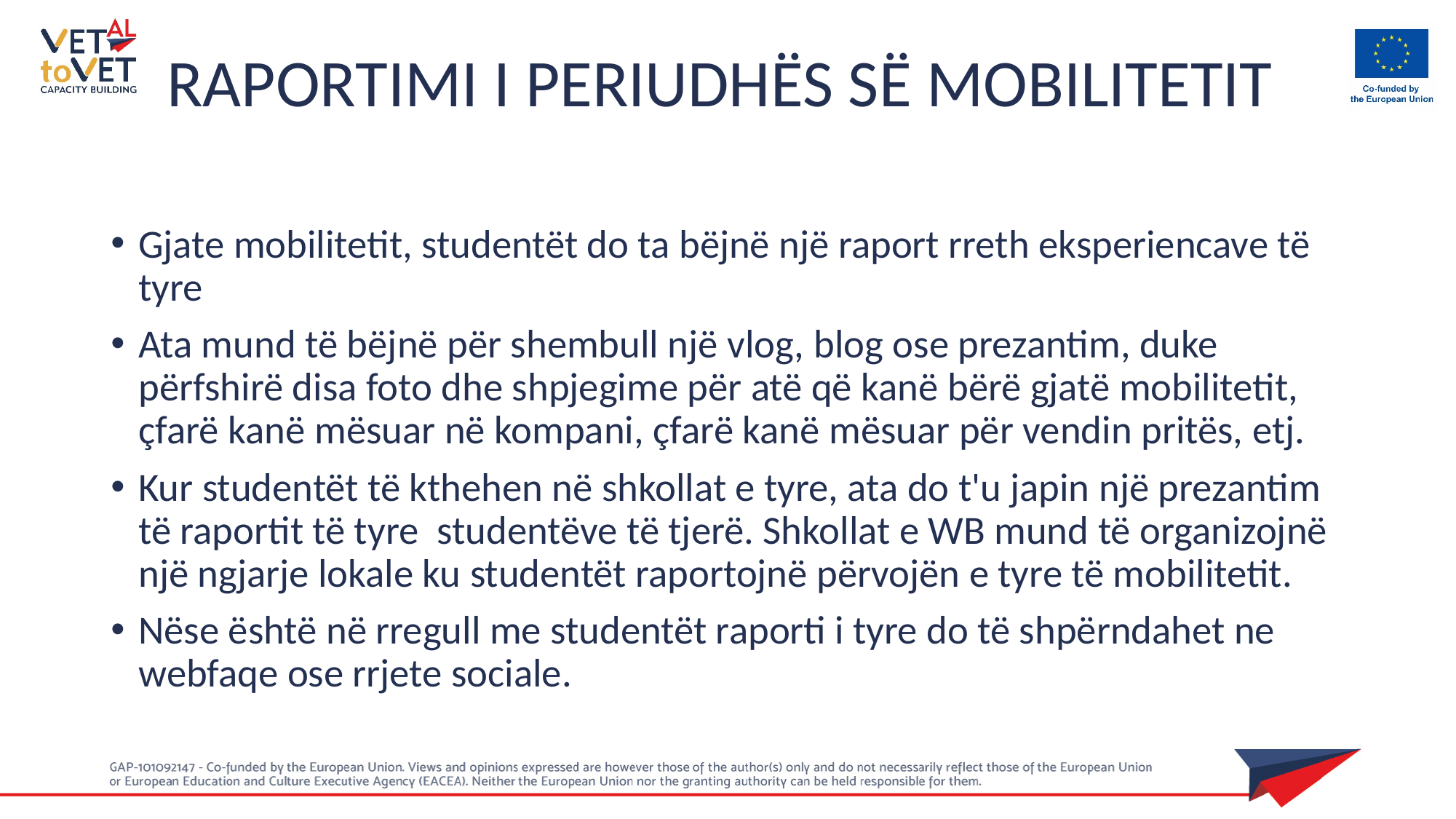

RAPORTIMI I PERIUDHËS SË MOBILITETIT
Gjate mobilitetit, studentët do ta bëjnë një raport rreth eksperiencave të tyre
Ata mund të bëjnë për shembull një vlog, blog ose prezantim, duke përfshirë disa foto dhe shpjegime për atë që kanë bërë gjatë mobilitetit, çfarë kanë mësuar në kompani, çfarë kanë mësuar për vendin pritës, etj.
Kur studentët të kthehen në shkollat e tyre, ata do t'u japin një prezantim të raportit të tyre  studentëve të tjerë. Shkollat e WB mund të organizojnë një ngjarje lokale ku studentët raportojnë përvojën e tyre të mobilitetit.
Nëse është në rregull me studentët raporti i tyre do të shpërndahet ne webfaqe ose rrjete sociale.